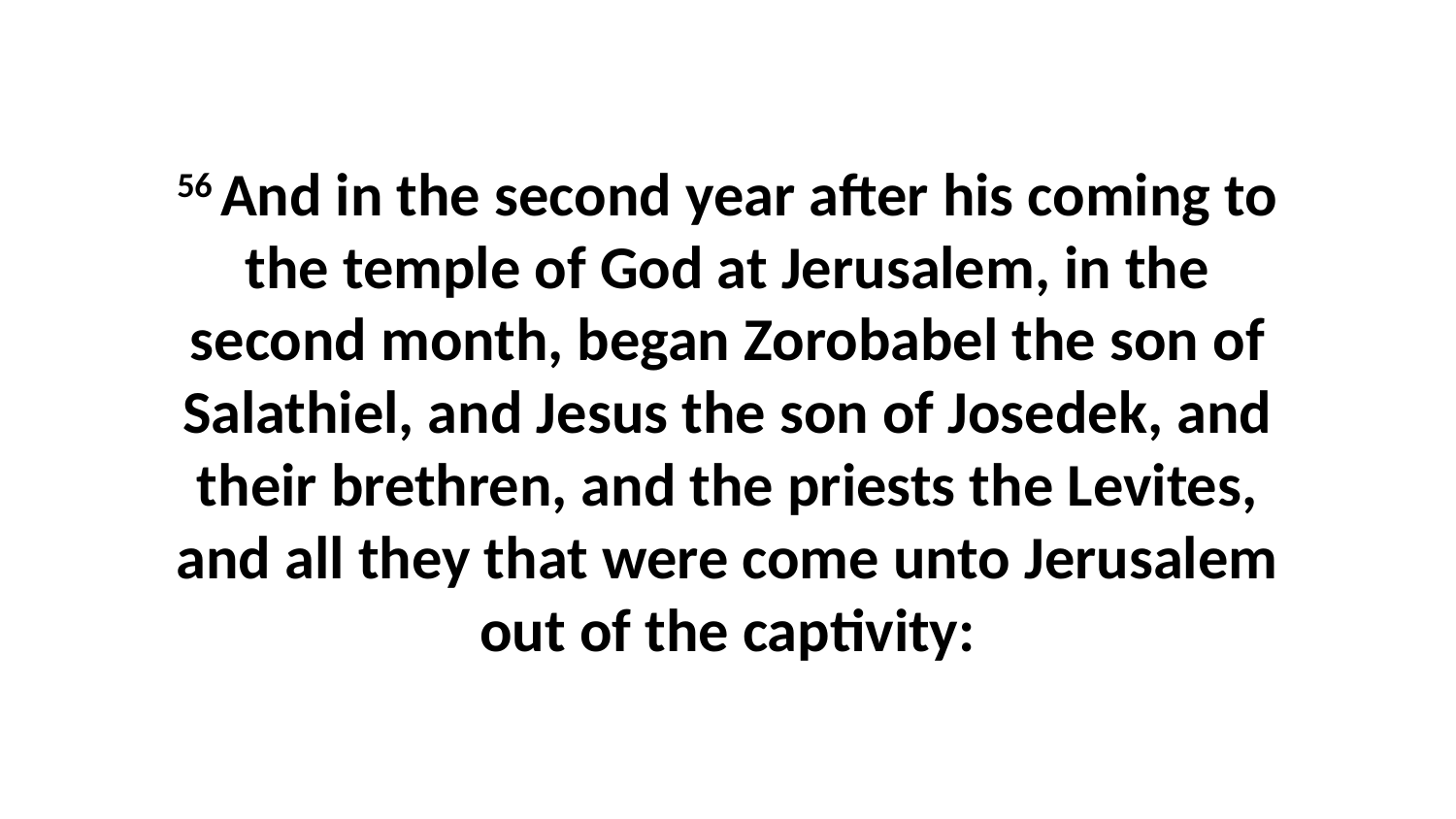

56 And in the second year after his coming to the temple of God at Jerusalem, in the second month, began Zorobabel the son of Salathiel, and Jesus the son of Josedek, and their brethren, and the priests the Levites, and all they that were come unto Jerusalem out of the captivity: